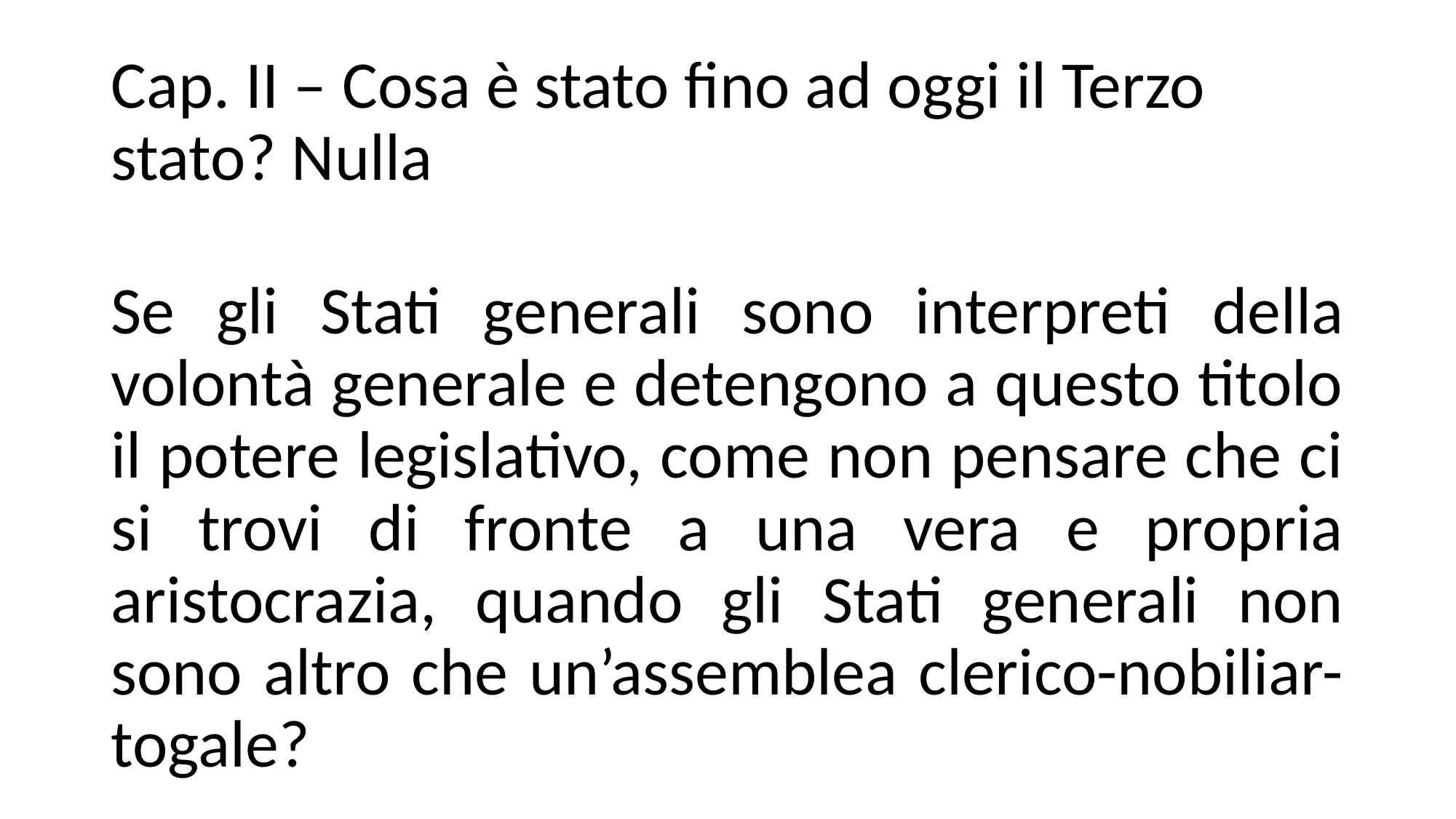

# Cap. II – Cosa è stato fino ad oggi il Terzo stato? Nulla
Se gli Stati generali sono interpreti della volontà generale e detengono a questo titolo il potere legislativo, come non pensare che ci si trovi di fronte a una vera e propria aristocrazia, quando gli Stati generali non sono altro che un’assemblea clerico-nobiliar-togale?